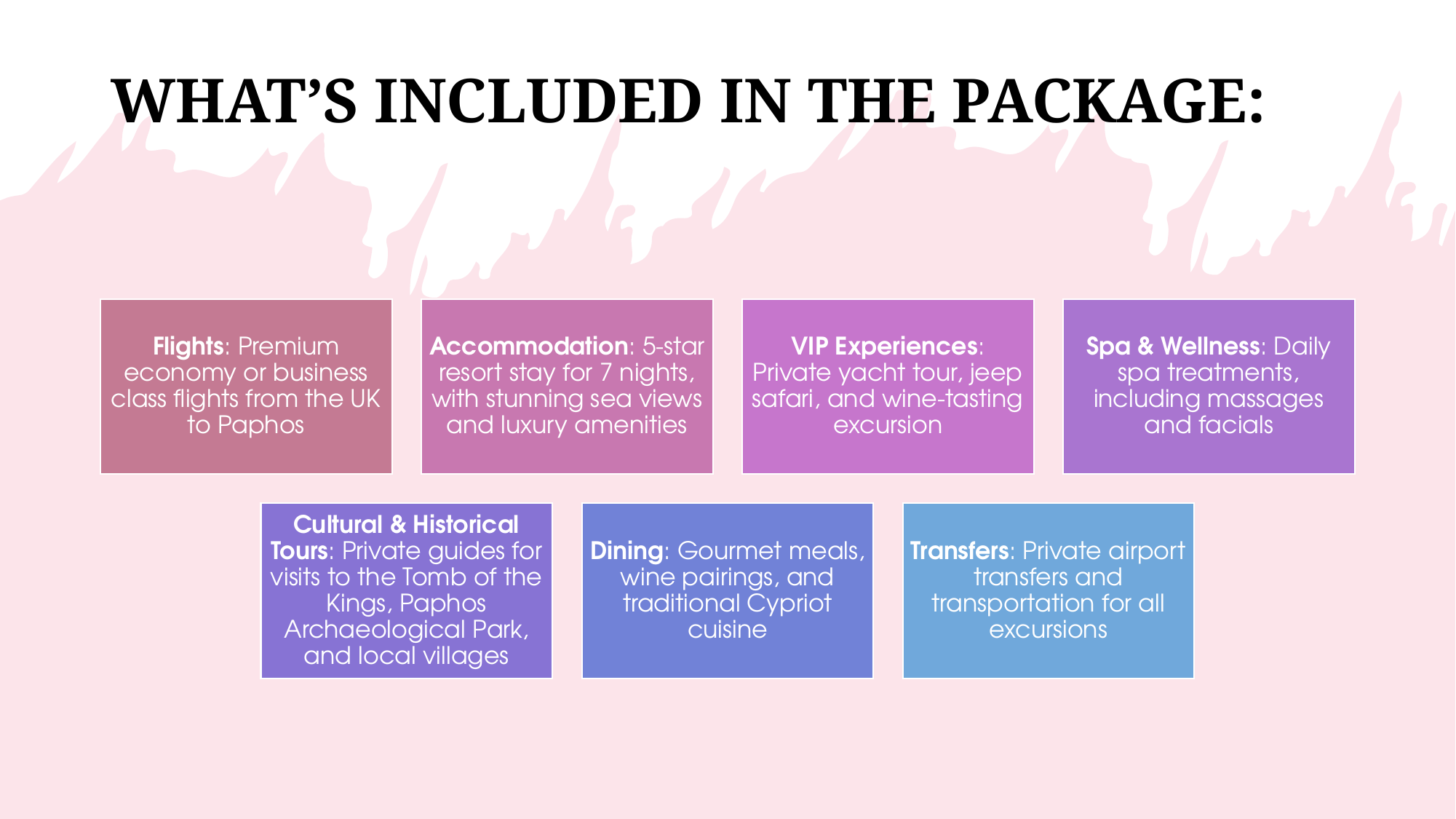

# WHAT’S INCLUDED IN THE PACKAGE:

Flights: Premium economy or business class flights from the UK to Paphos
Accommodation: 5-star resort stay for 7 nights, with stunning sea views and luxury amenities
VIP Experiences: Private yacht tour, jeep safari, and wine-tasting excursion
Spa & Wellness: Daily spa treatments, including massages and facials
Cultural & Historical Tours: Private guides for visits to the Tomb of the Kings, Paphos Archaeological Park, and local villages
Dining: Gourmet meals, wine pairings, and traditional Cypriot cuisine
Transfers: Private airport transfers and transportation for all excursions